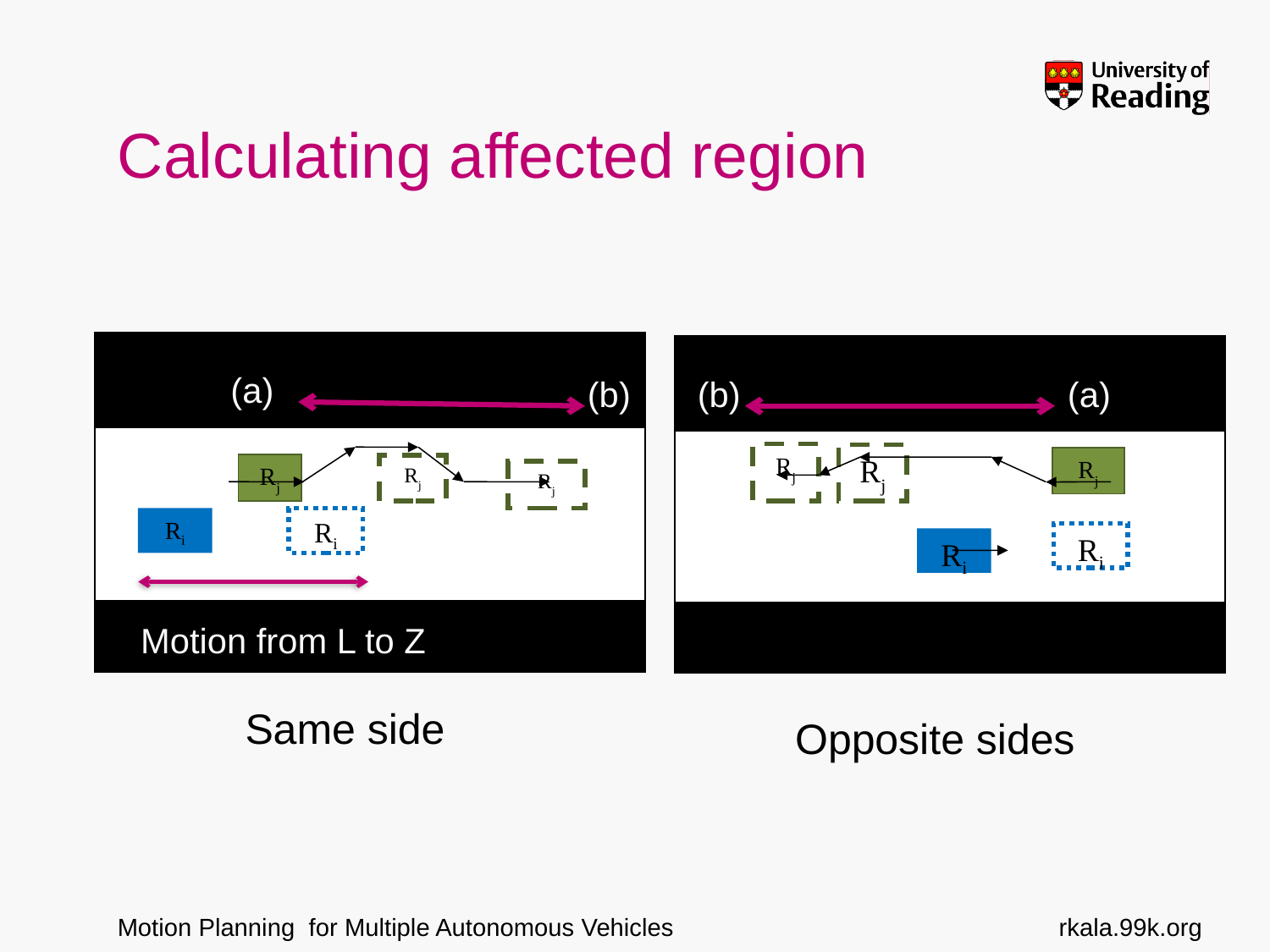

# Calculating affected region

Rj
Rj
Rj

Ri
Ri

Rj
Rj
Rj

Ri
Ri

(a)
(b)
(b)
(a)
Motion from L to Z
Same side
Opposite sides
rkala.99k.org